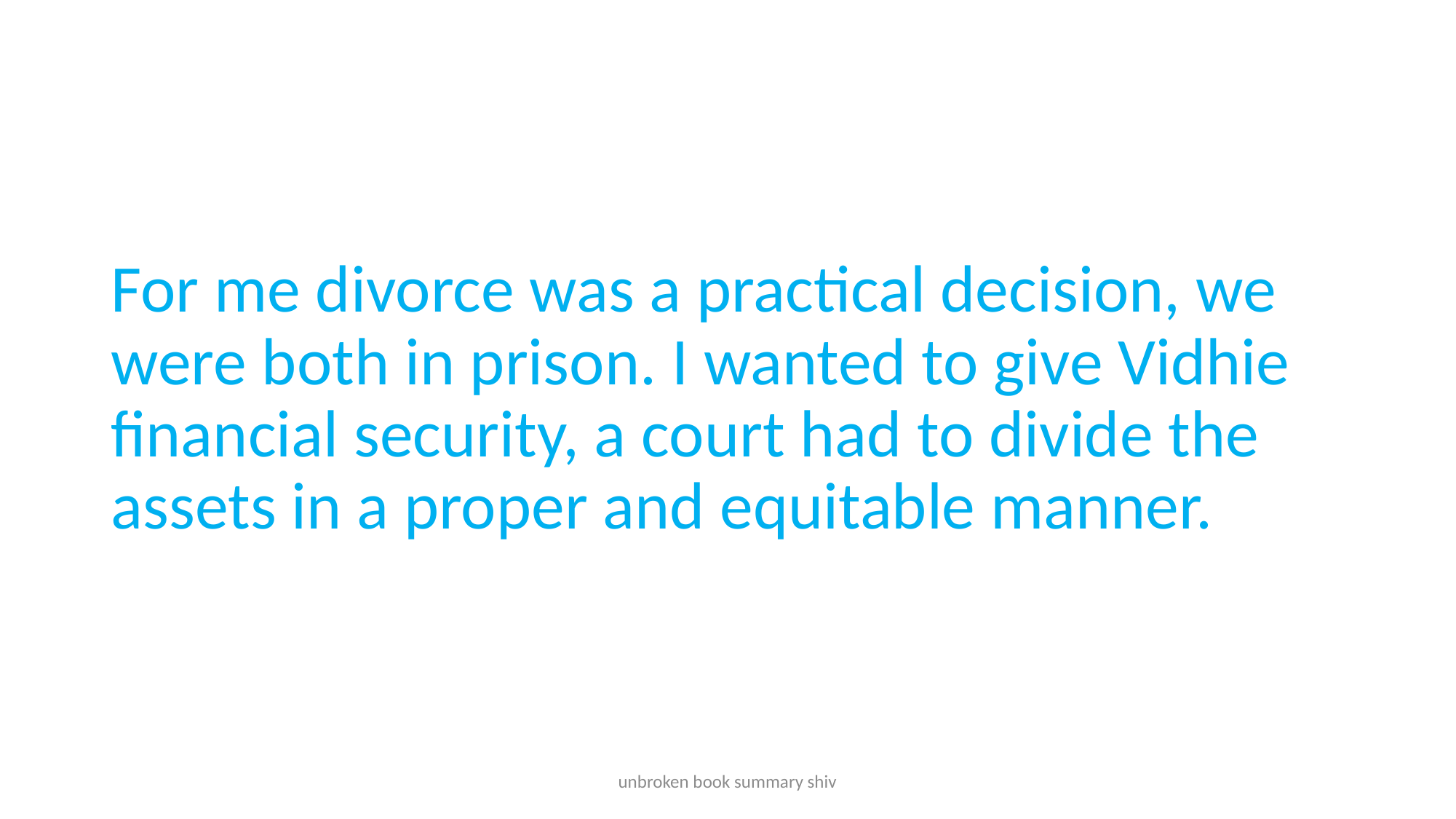

# For me divorce was a practical decision, we were both in prison. I wanted to give Vidhie financial security, a court had to divide the assets in a proper and equitable manner.
unbroken book summary shiv